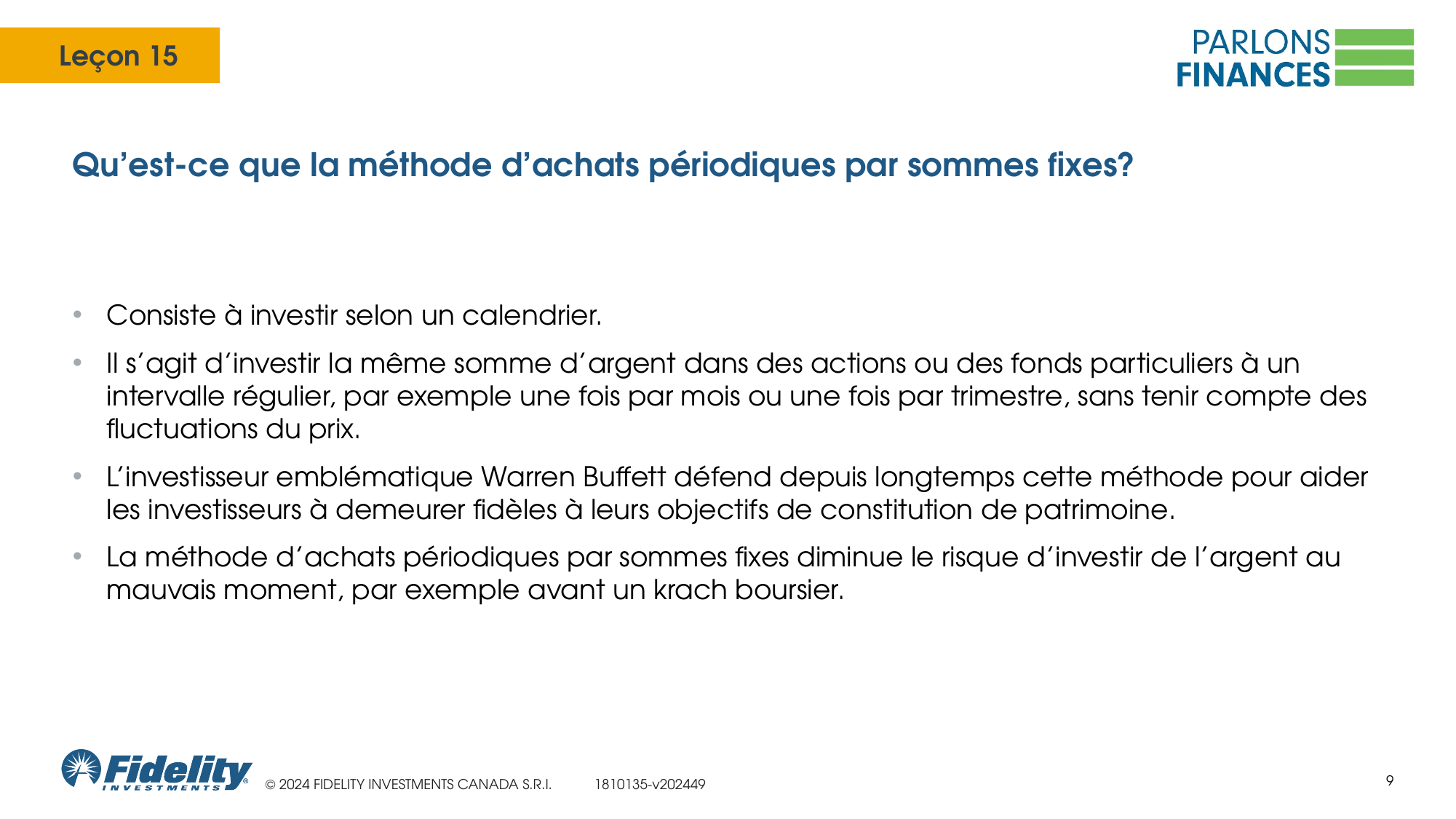

# Qu’est-ce que la méthode d’achats périodiques par sommes fixes?
Consiste à investir selon un calendrier.
Il s’agit d’investir la même somme d’argent dans des actions ou des fonds particuliers à un intervalle régulier, par exemple une fois par mois ou une fois par trimestre, sans tenir compte des fluctuations du prix.
L’investisseur emblématique Warren Buffett défend depuis longtemps cette méthode pour aider les investisseurs à demeurer fidèles à leurs objectifs de constitution de patrimoine.
La méthode d’achats périodiques par sommes fixes diminue le risque d’investir de l’argent au mauvais moment, par exemple avant un krach boursier.
9